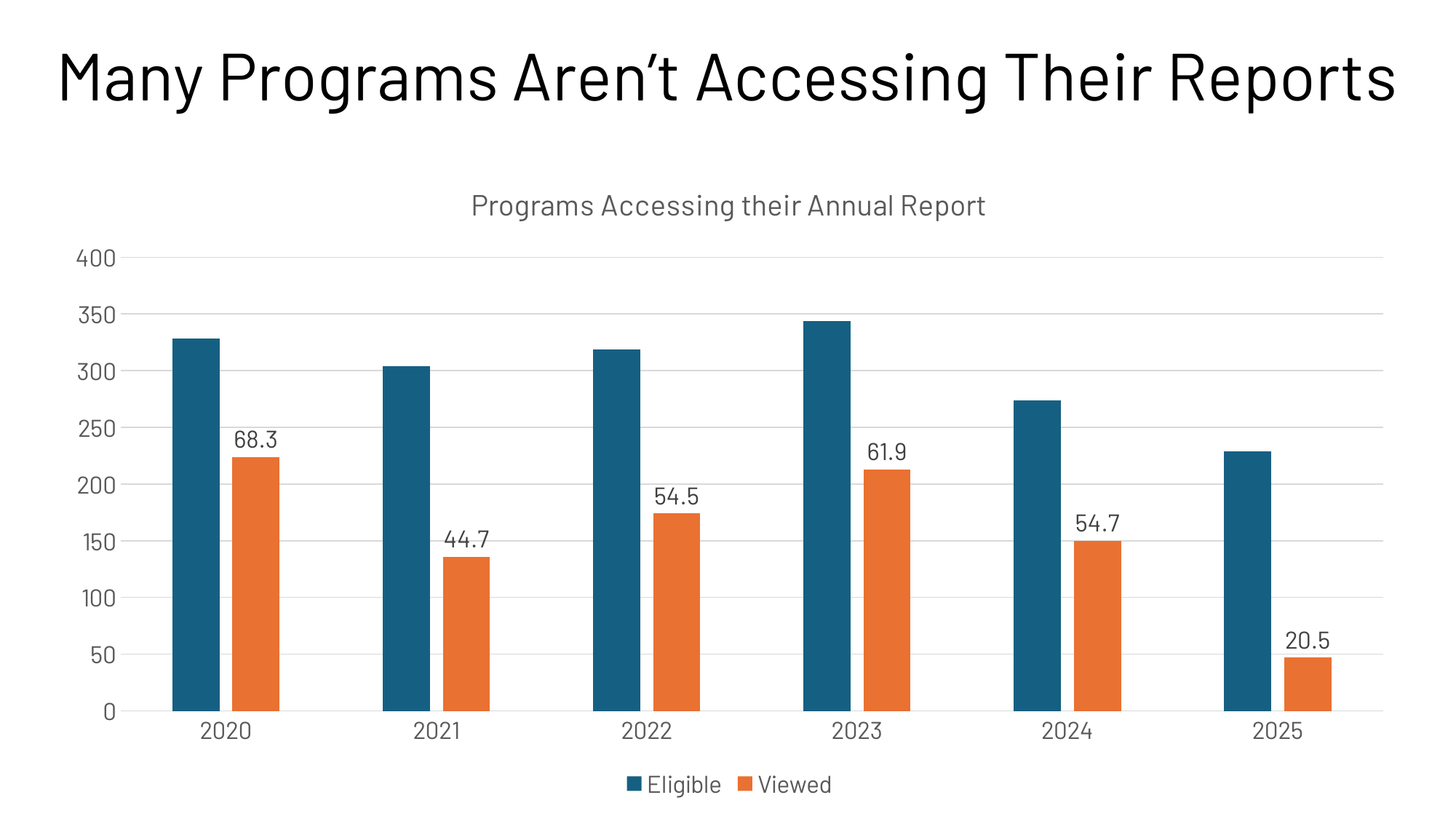

# Many Programs Aren’t Accessing Their Reports

### Chart: Programs Accessing their Annual Report

| Category | Eligible | Viewed |
|---|---|---|
| 2020 | 328.0 | 224.0 |
| 2021 | 304.0 | 136.0 |
| 2022 | 319.0 | 174.0 |
| 2023 | 344.0 | 213.0 |
| 2024 | 274.0 | 150.0 |
| 2025 | 229.0 | 47.0 |